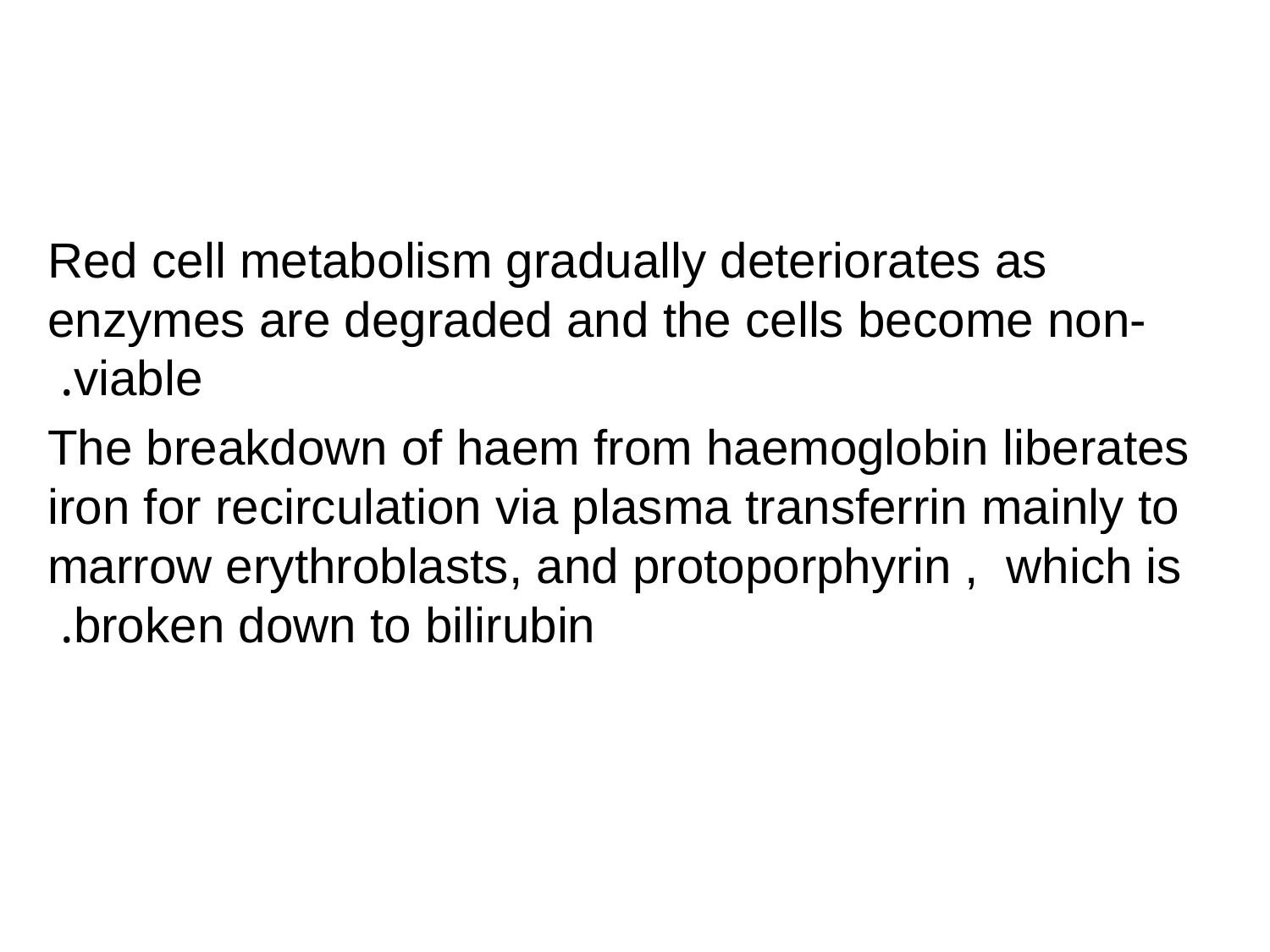

#
Red cell metabolism gradually deteriorates as enzymes are degraded and the cells become non‐viable.
The breakdown of haem from haemoglobin liberates iron for recirculation via plasma transferrin mainly to marrow erythroblasts, and protoporphyrin ,  which is broken down to bilirubin.